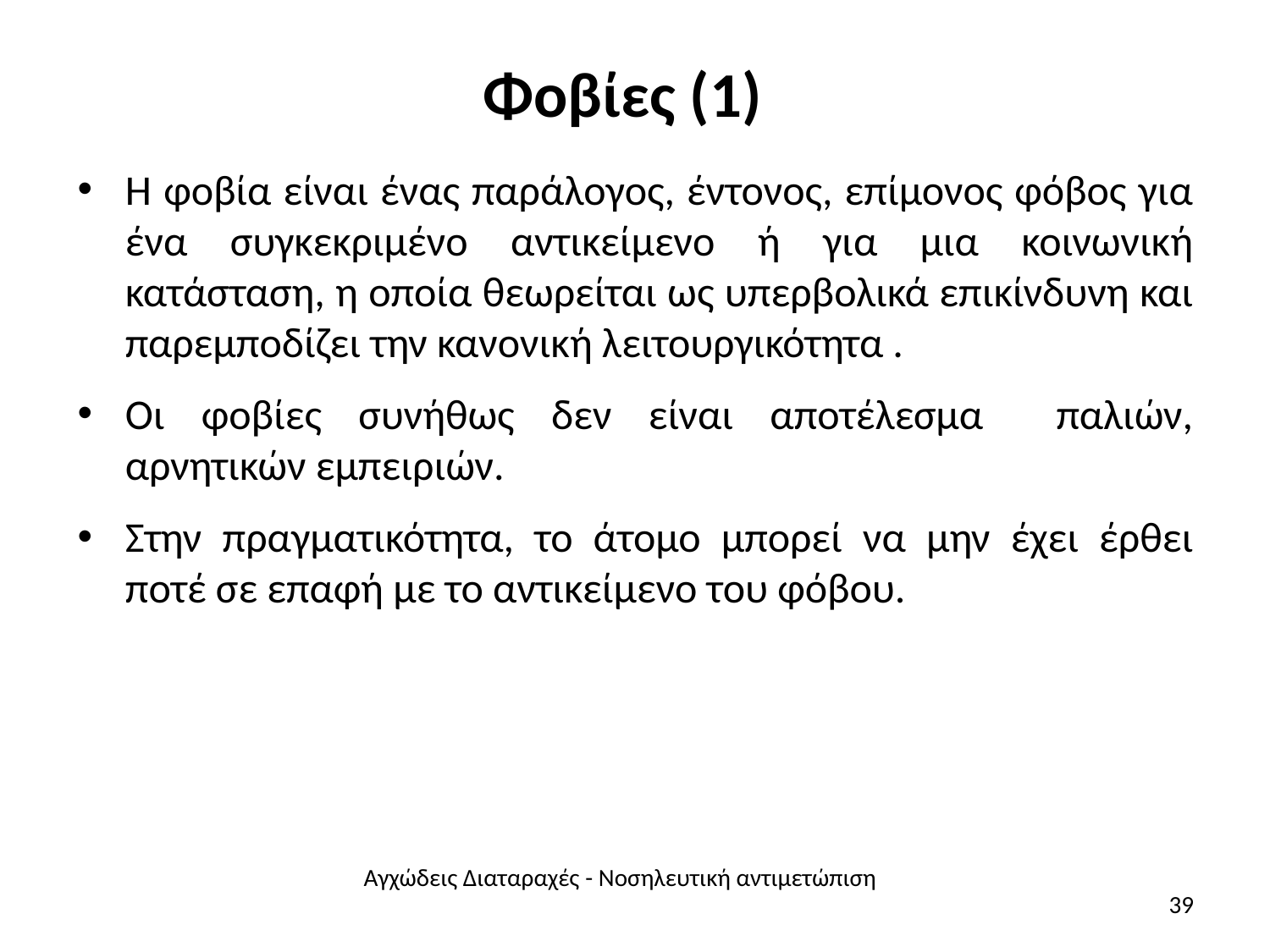

# Φοβίες (1)
Η φοβία είναι ένας παράλογος, έντονος, επίμονος φόβος για ένα συγκεκριμένο αντικείμενο ή για μια κοινωνική κατάσταση, η οποία θεωρείται ως υπερβολικά επικίνδυνη και παρεμποδίζει την κανονική λειτουργικότητα .
Οι φοβίες συνήθως δεν είναι αποτέλεσμα  παλιών, αρνητικών εμπειριών.
Στην πραγματικότητα, το άτομο μπορεί να μην έχει έρθει ποτέ σε επαφή με το αντικείμενο του φόβου.

Αγχώδεις Διαταραχές - Νοσηλευτική αντιμετώπιση
39